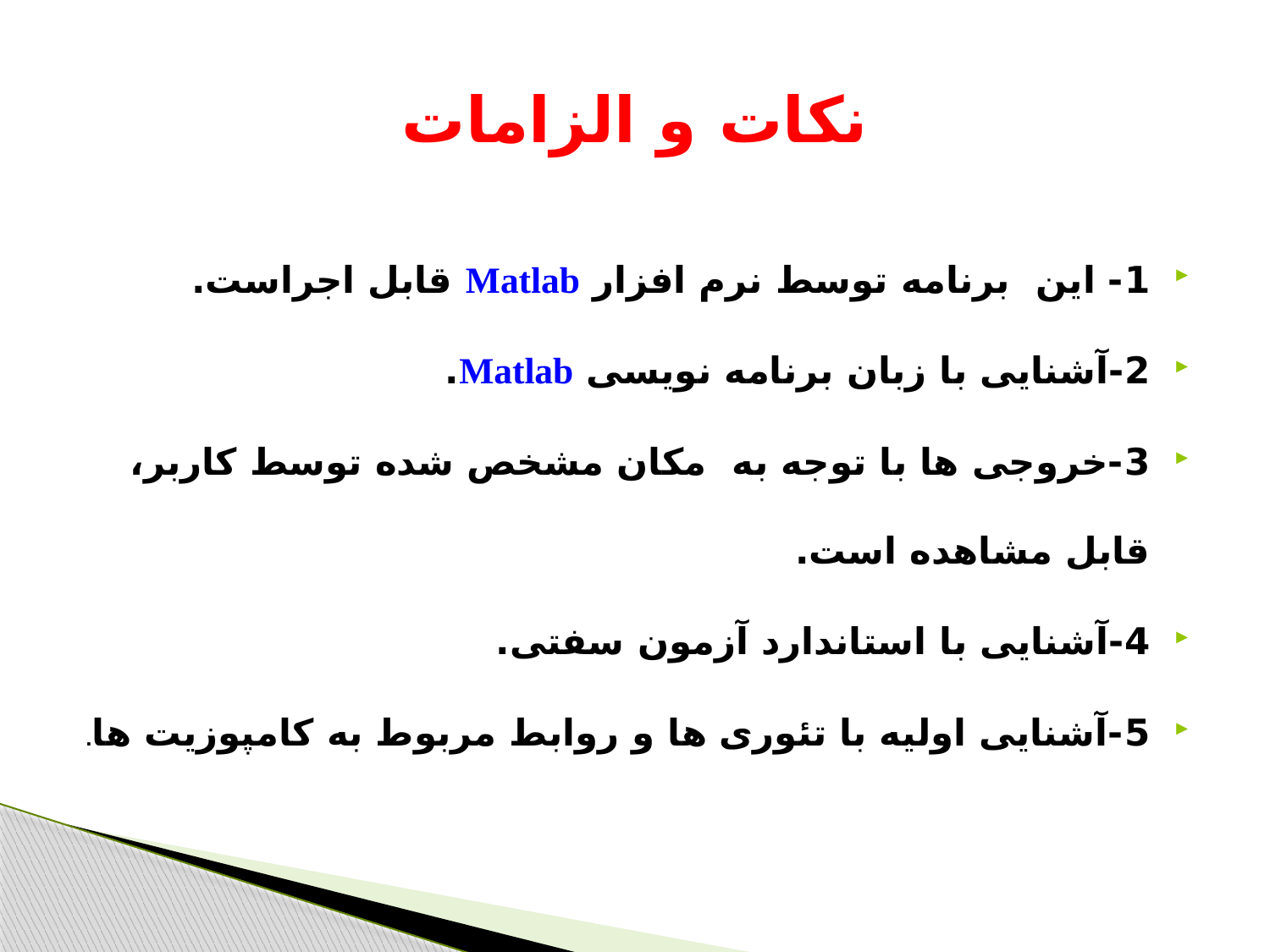

# نکات و الزامات
1- این  برنامه توسط نرم افزار Matlab قابل اجراست.
2-آشنایی با زبان برنامه نویسی Matlab.
3-خروجی ها با توجه به  مکان مشخص شده توسط کاربر، قابل مشاهده است.
4-آشنایی با استاندارد آزمون سفتی.
5-آشنایی اولیه با تئوری ها و روابط مربوط به کامپوزیت ها.